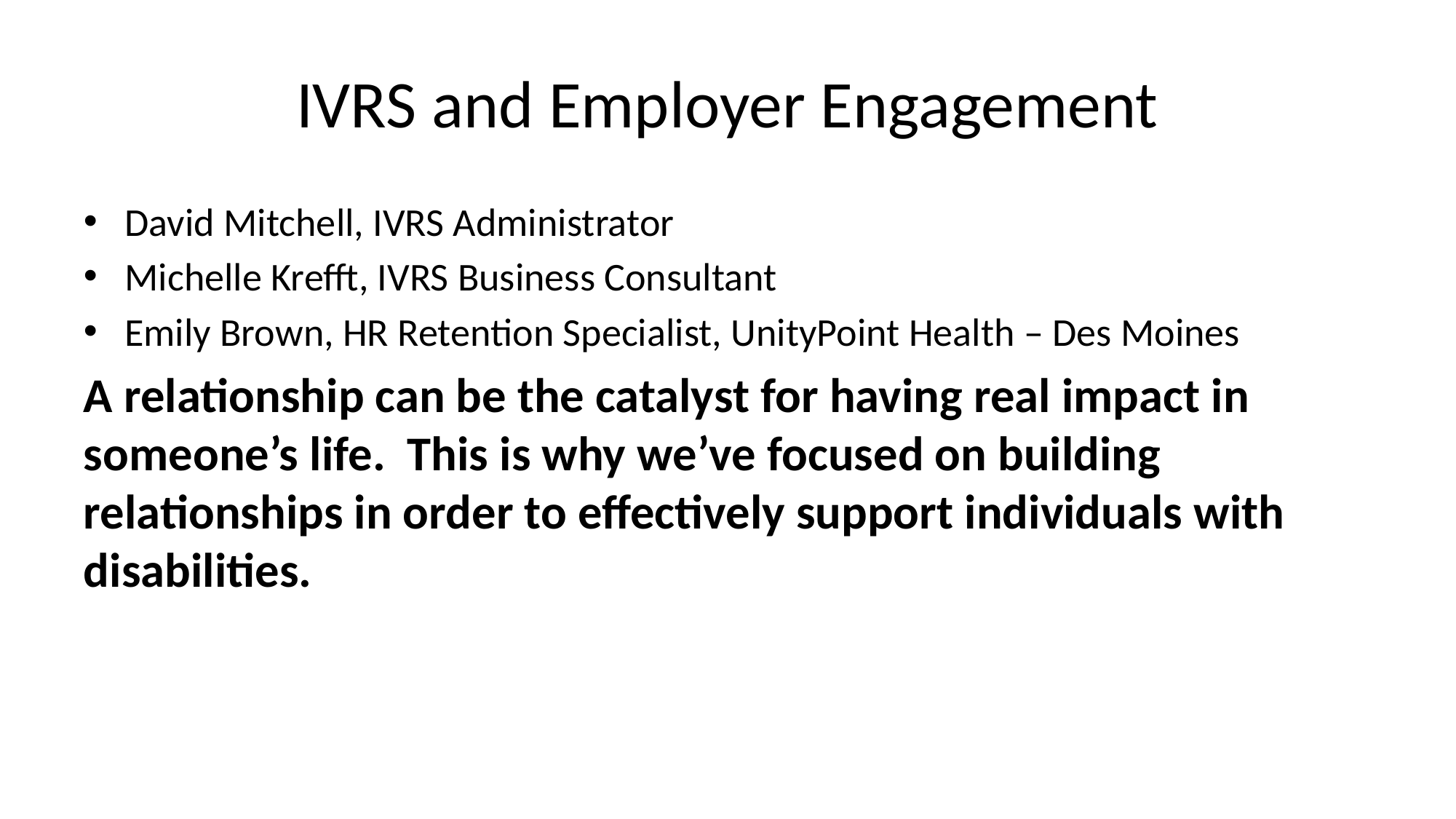

# IVRS and Employer Engagement
David Mitchell, IVRS Administrator
Michelle Krefft, IVRS Business Consultant
Emily Brown, HR Retention Specialist, UnityPoint Health – Des Moines
A relationship can be the catalyst for having real impact in someone’s life.  This is why we’ve focused on building relationships in order to effectively support individuals with disabilities.